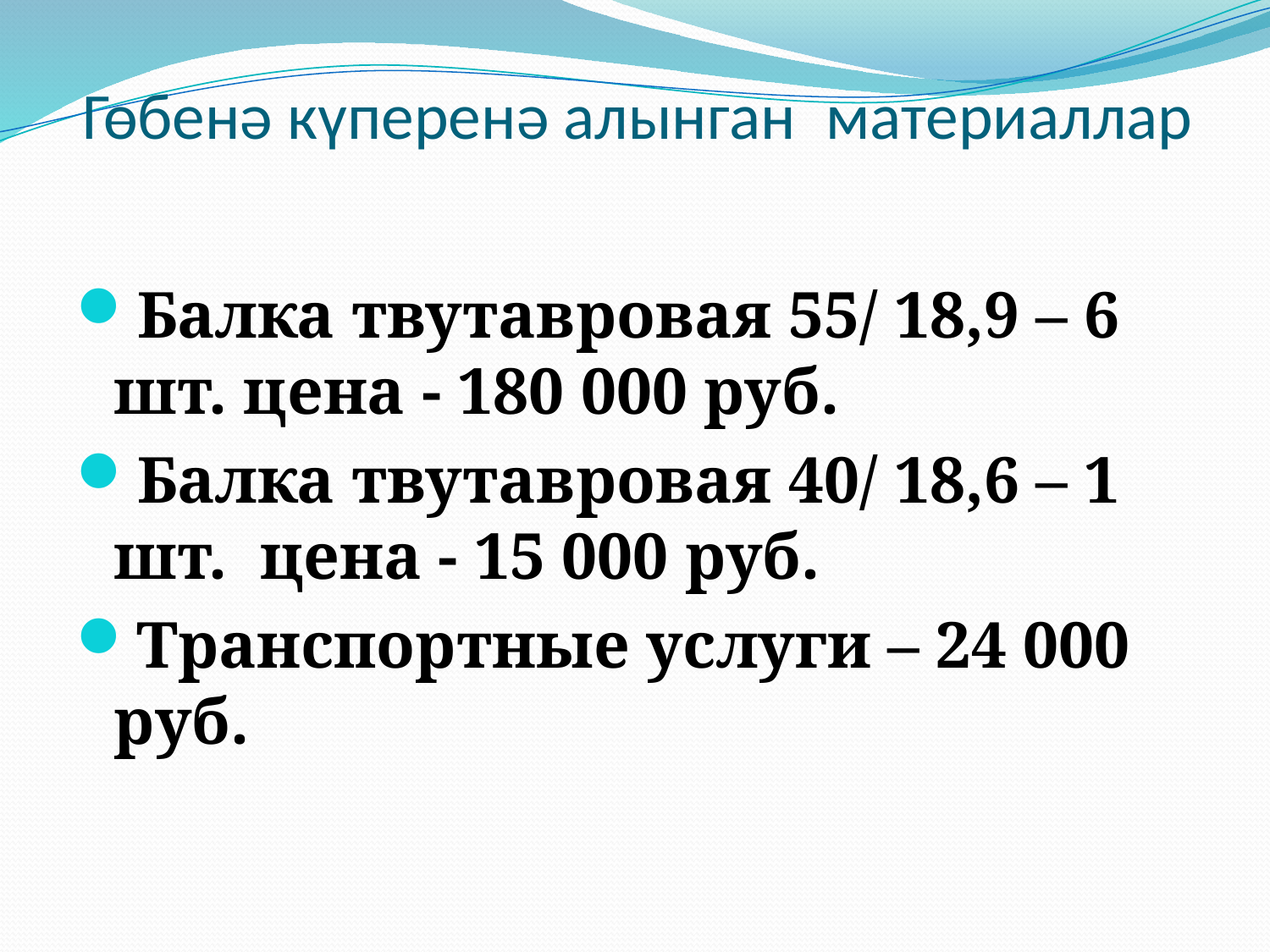

# Гөбенә күперенә алынган  материаллар
Балка твутавровая 55/ 18,9 – 6 шт. цена - 180 000 руб.
Балка твутавровая 40/ 18,6 – 1 шт.  цена - 15 000 руб.
Транспортные услуги – 24 000 руб.